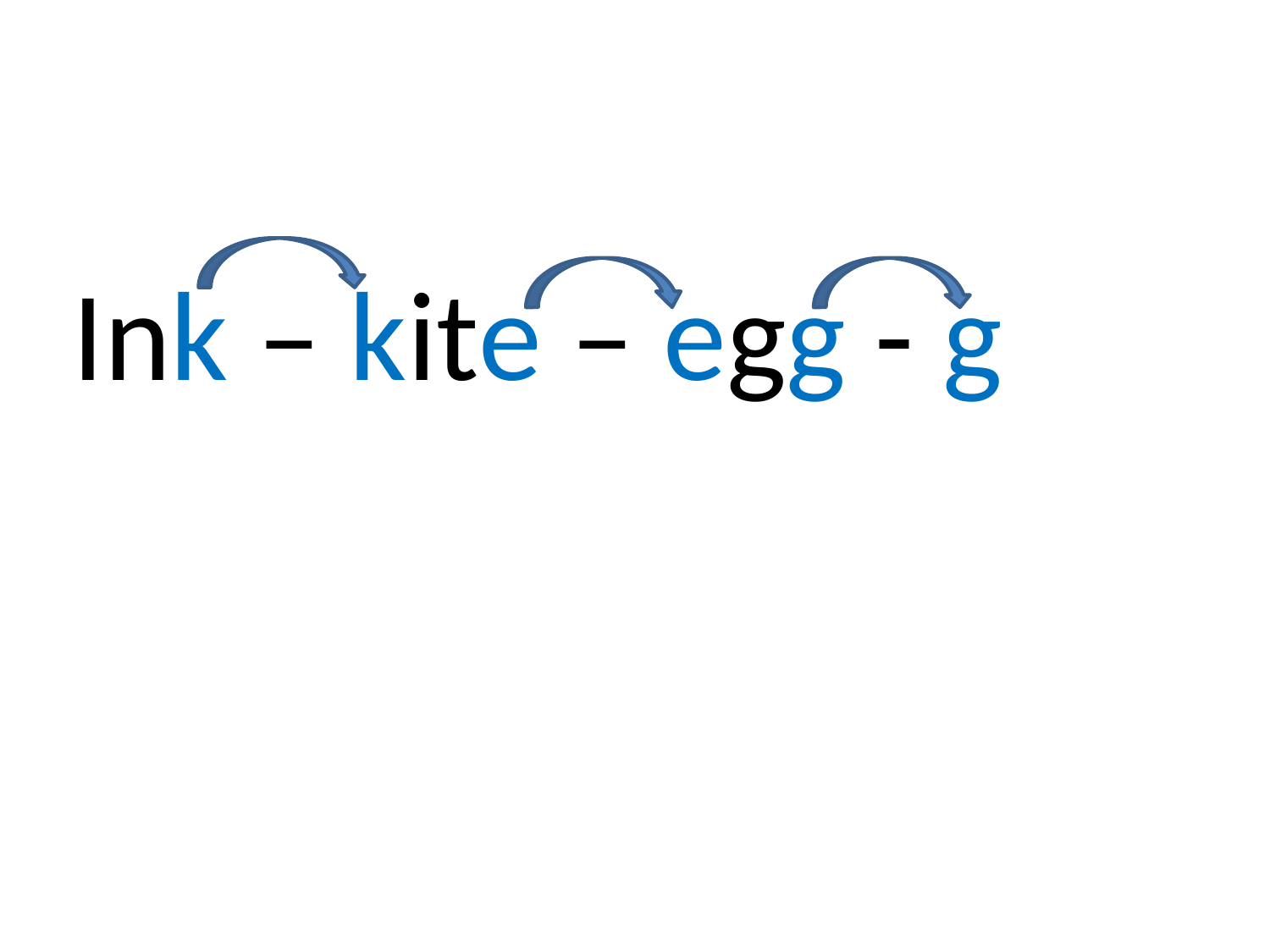

Ink – kite – egg - g